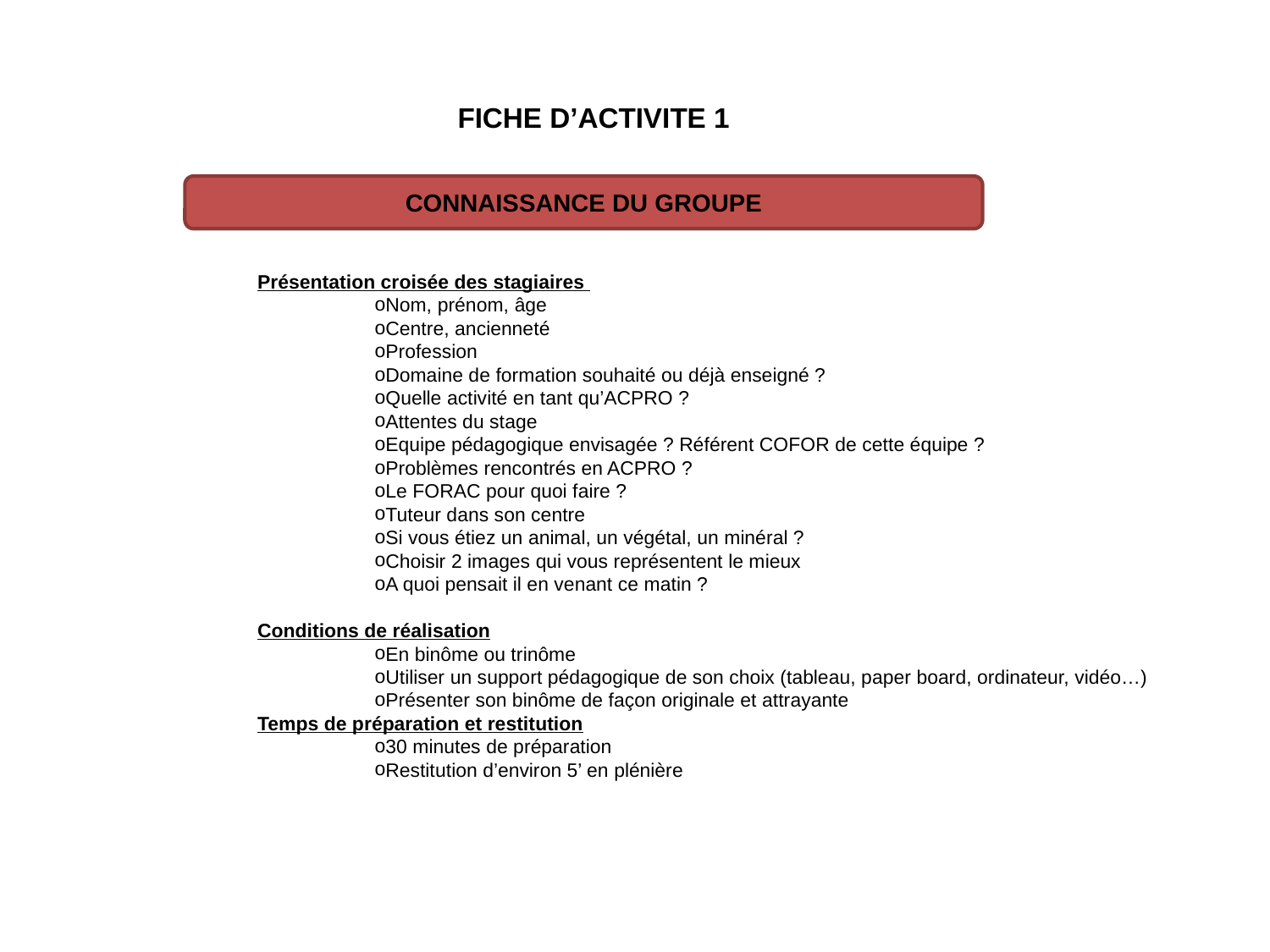

FICHE D’ACTIVITE 1

CONNAISSANCE DU GROUPE

Présentation croisée des stagiaires
Nom, prénom, âge
Centre, ancienneté
Profession
Domaine de formation souhaité ou déjà enseigné ?
Quelle activité en tant qu’ACPRO ?
Attentes du stage
Equipe pédagogique envisagée ? Référent COFOR de cette équipe ?
Problèmes rencontrés en ACPRO ?
Le FORAC pour quoi faire ?
Tuteur dans son centre
Si vous étiez un animal, un végétal, un minéral ?
Choisir 2 images qui vous représentent le mieux
A quoi pensait il en venant ce matin ?

Conditions de réalisation
En binôme ou trinôme
Utiliser un support pédagogique de son choix (tableau, paper board, ordinateur, vidéo…)
Présenter son binôme de façon originale et attrayante
Temps de préparation et restitution
30 minutes de préparation
Restitution d’environ 5’ en plénière